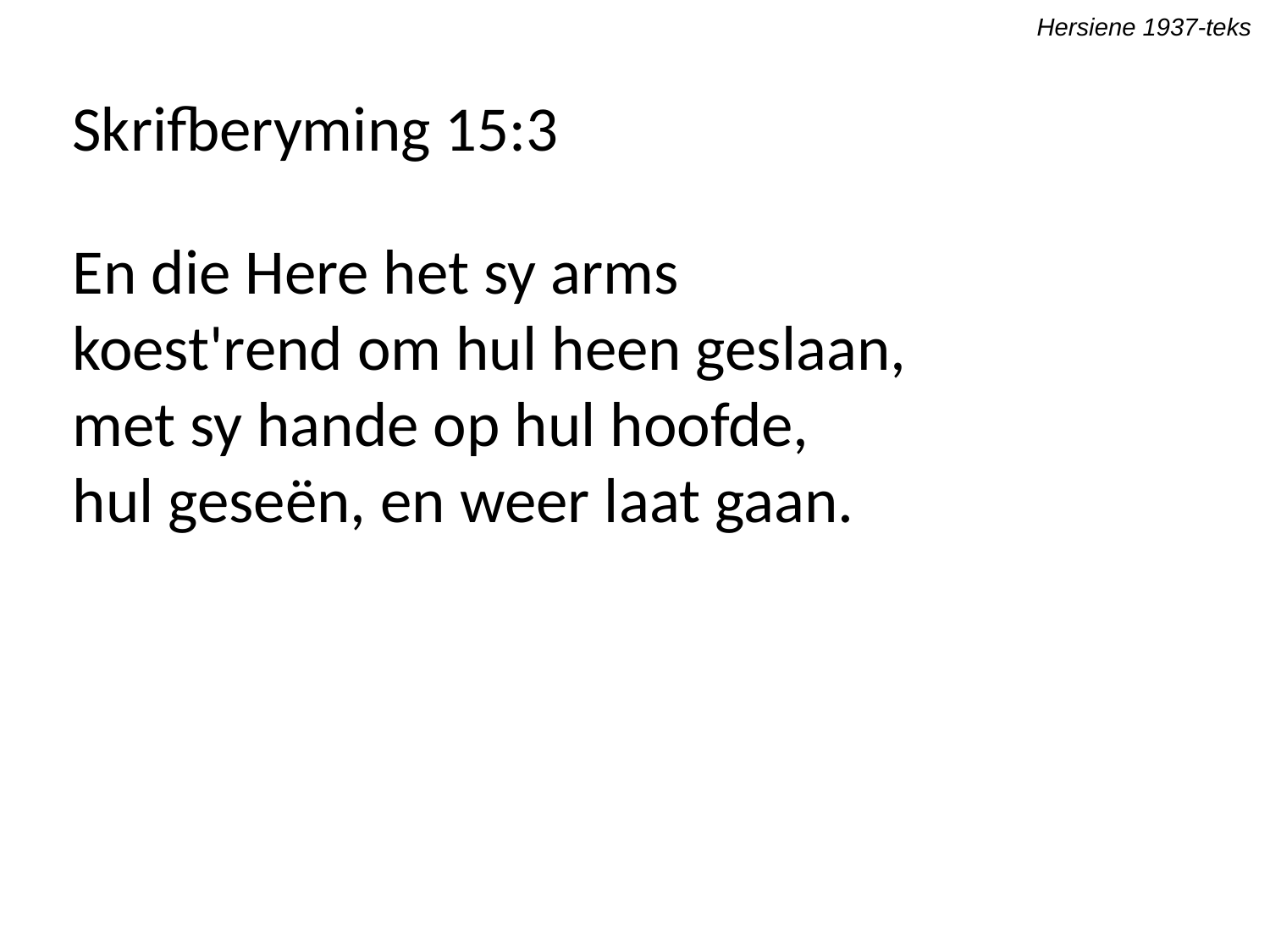

Hersiene 1937-teks
Skrifberyming 15:3

En die Here het sy arms
koest'rend om hul heen geslaan,
met sy hande op hul hoofde,
hul geseën, en weer laat gaan.